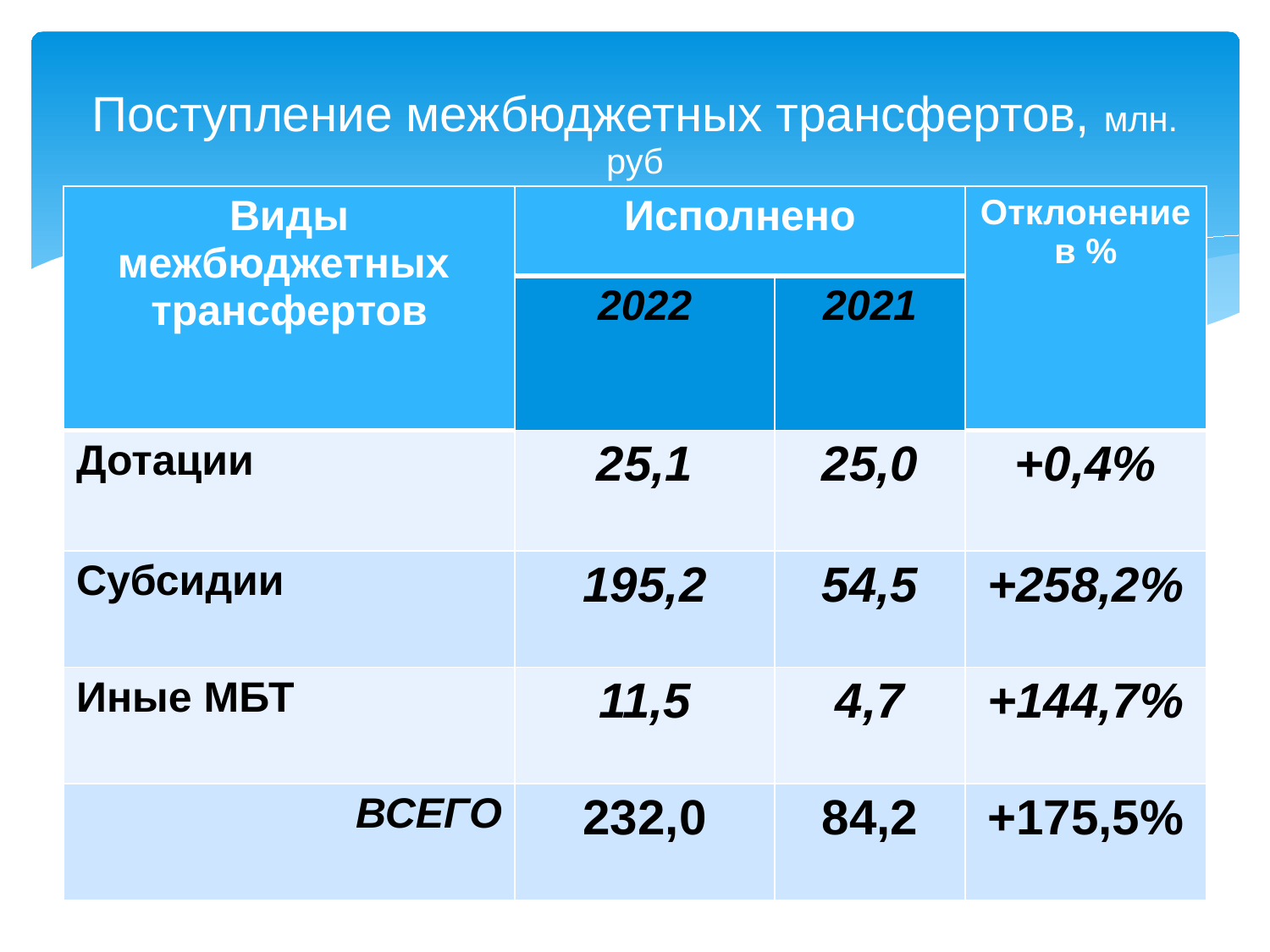

# Поступление межбюджетных трансфертов, млн. руб
| Виды межбюджетных трансфертов | Исполнено |  | Отклонение в % |
| --- | --- | --- | --- |
|  | 2022 | 2021 |  |
| Дотации | 25,1 | 25,0 | +0,4% |
| Субсидии | 195,2 | 54,5 | +258,2% |
| Иные МБТ | 11,5 | 4,7 | +144,7% |
| ВСЕГО | 232,0 | 84,2 | +175,5% |